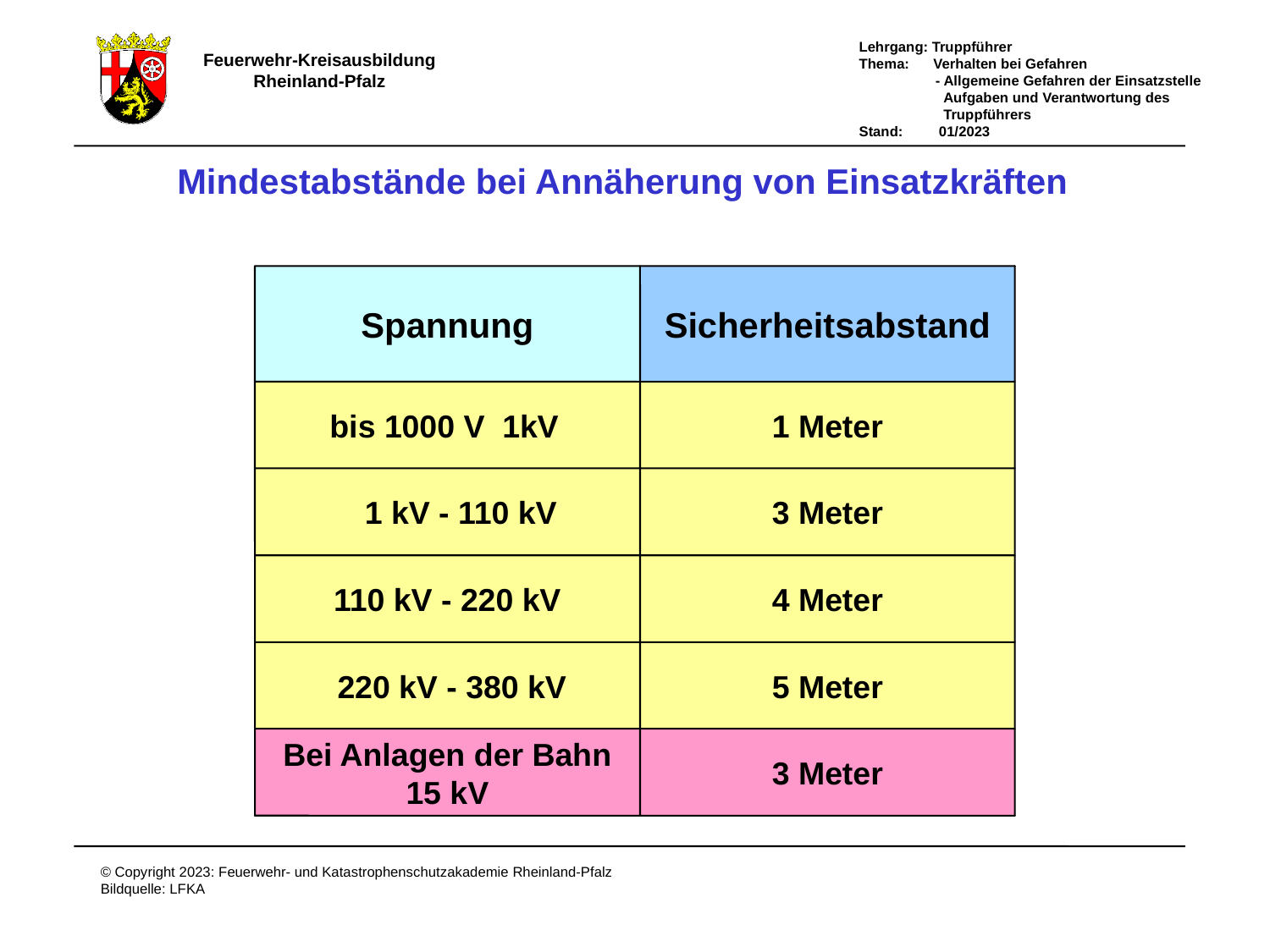

Mindestabstände bei Annäherung von Einsatzkräften
Spannung

Sicherheitsabstand

       bis 1000 V  1kV

1 Meter
   1 kV - 110 kV

3 Meter
110 kV - 220 kV

4 Meter
 220 kV - 380 kV

5 Meter
Bei Anlagen der Bahn
15 kV

3 Meter

# Mindestabstände bei Annäherung von Einsatzkräften